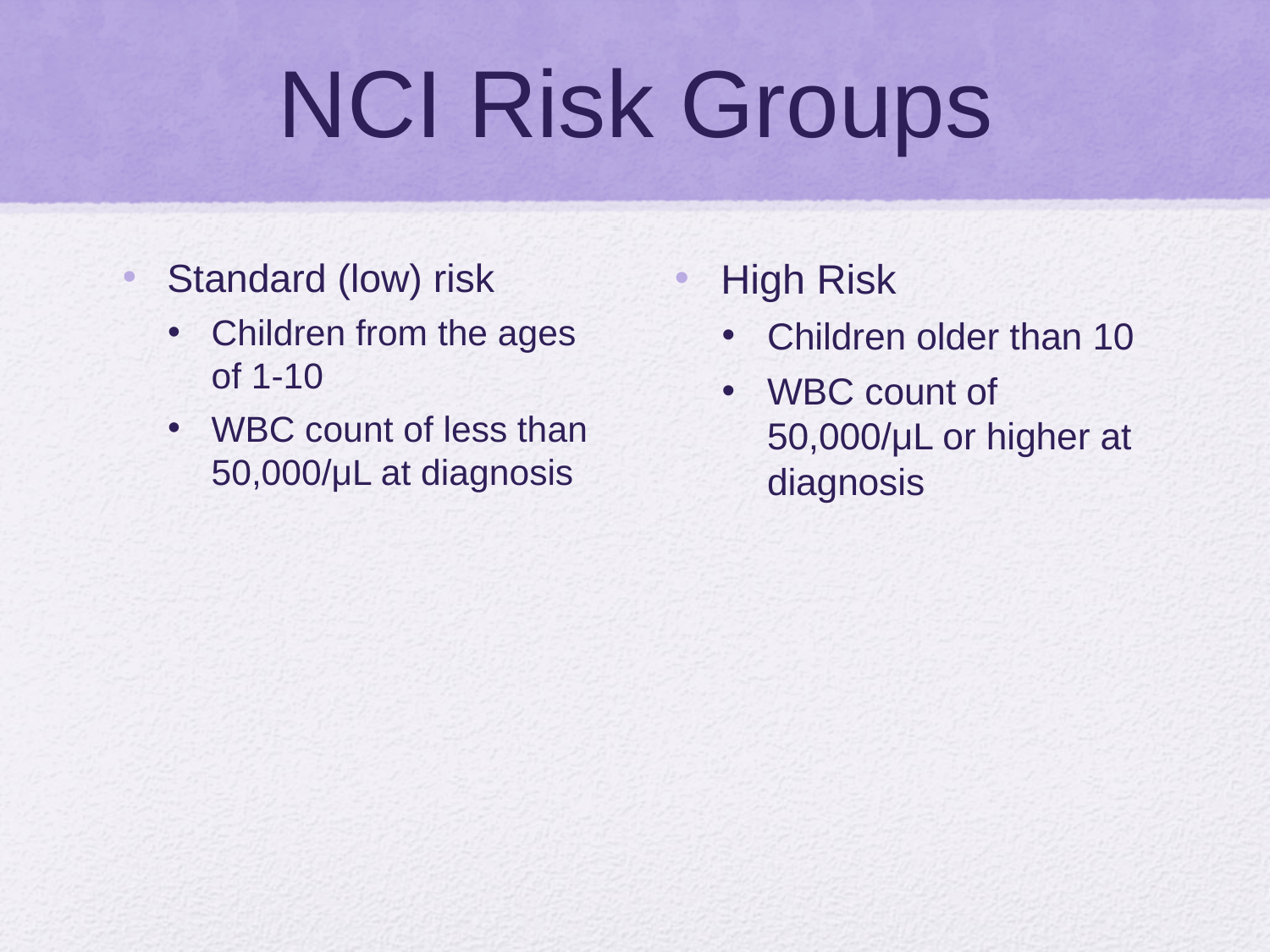

# NCI Risk Groups
Standard (low) risk
Children from the ages of 1-10
WBC count of less than 50,000/μL at diagnosis

High Risk
Children older than 10
WBC count of 50,000/μL or higher at diagnosis